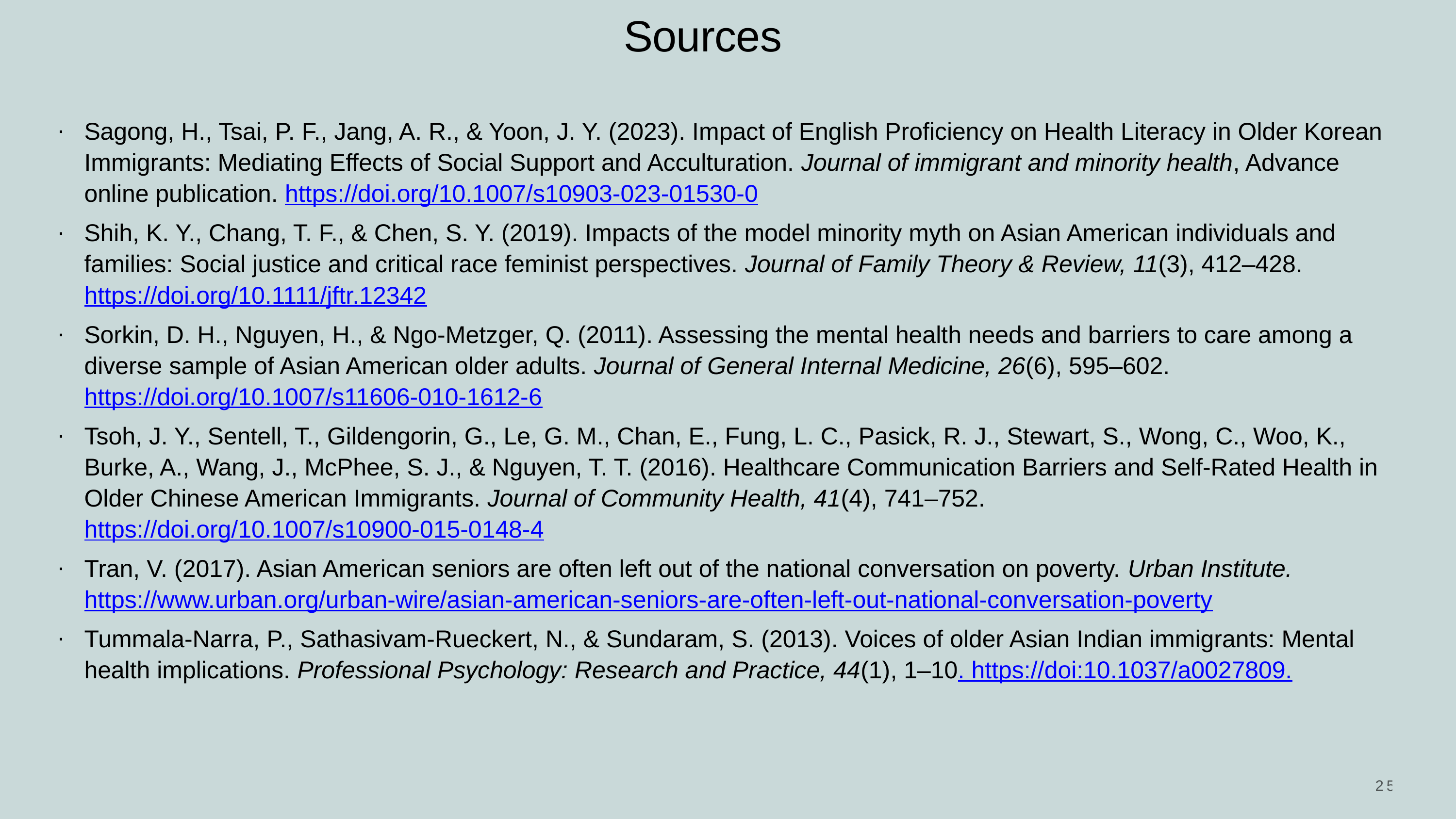

Sources
Sagong, H., Tsai, P. F., Jang, A. R., & Yoon, J. Y. (2023). Impact of English Proficiency on Health Literacy in Older Korean Immigrants: Mediating Effects of Social Support and Acculturation. Journal of immigrant and minority health, Advance online publication. https://doi.org/10.1007/s10903-023-01530-0
Shih, K. Y., Chang, T. F., & Chen, S. Y. (2019). Impacts of the model minority myth on Asian American individuals and families: Social justice and critical race feminist perspectives. Journal of Family Theory & Review, 11(3), 412–428. https://doi.org/10.1111/jftr.12342
Sorkin, D. H., Nguyen, H., & Ngo-Metzger, Q. (2011). Assessing the mental health needs and barriers to care among a diverse sample of Asian American older adults. Journal of General Internal Medicine, 26(6), 595–602. https://doi.org/10.1007/s11606-010-1612-6
Tsoh, J. Y., Sentell, T., Gildengorin, G., Le, G. M., Chan, E., Fung, L. C., Pasick, R. J., Stewart, S., Wong, C., Woo, K., Burke, A., Wang, J., McPhee, S. J., & Nguyen, T. T. (2016). Healthcare Communication Barriers and Self-Rated Health in Older Chinese American Immigrants. Journal of Community Health, 41(4), 741–752. https://doi.org/10.1007/s10900-015-0148-4
Tran, V. (2017). Asian American seniors are often left out of the national conversation on poverty. Urban Institute. https://www.urban.org/urban-wire/asian-american-seniors-are-often-left-out-national-conversation-poverty
Tummala-Narra, P., Sathasivam-Rueckert, N., & Sundaram, S. (2013). Voices of older Asian Indian immigrants: Mental health implications. Professional Psychology: Research and Practice, 44(1), 1–10. https://doi:10.1037/a0027809.

25